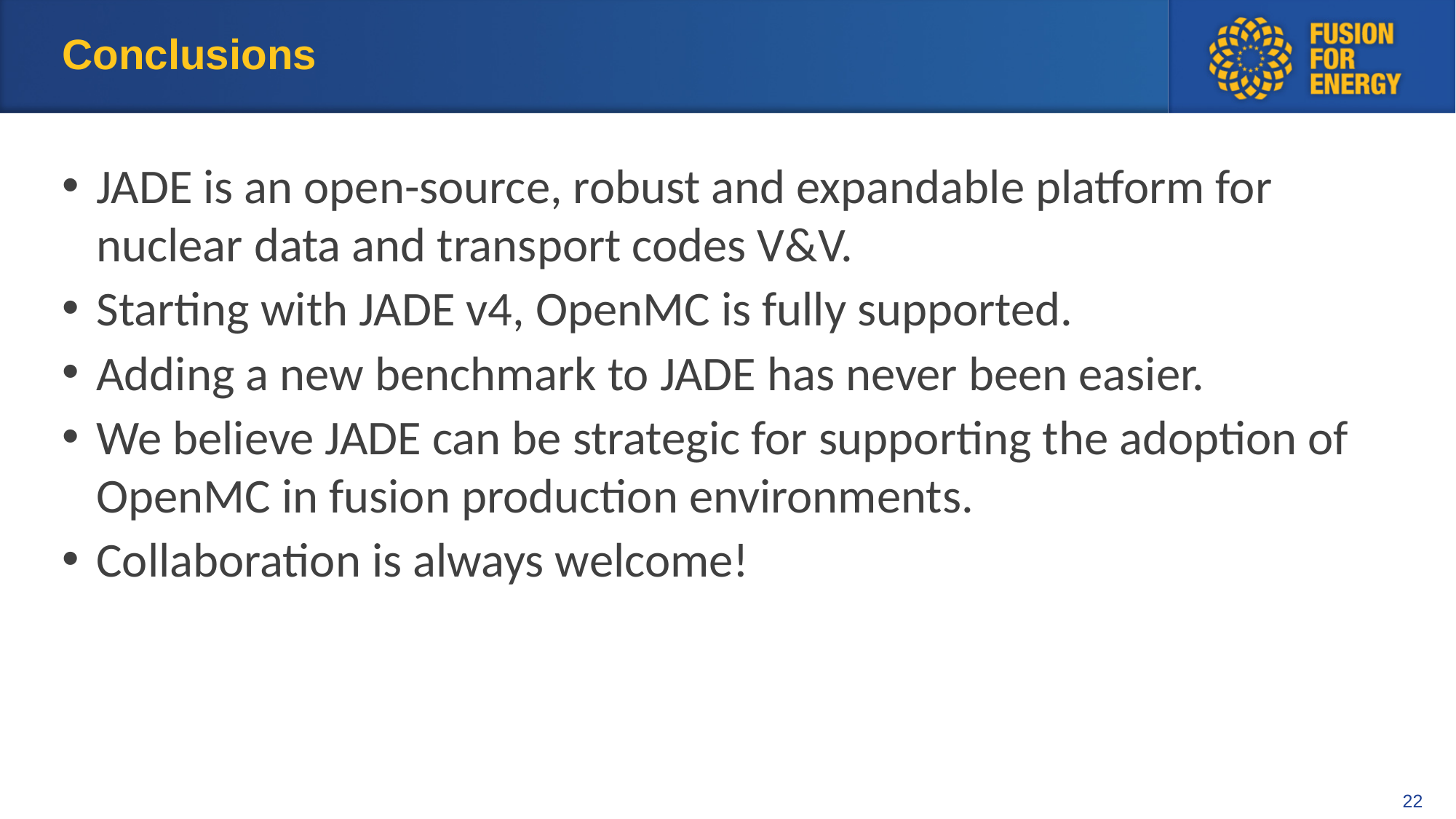

# Conclusions
JADE is an open-source, robust and expandable platform for nuclear data and transport codes V&V.
Starting with JADE v4, OpenMC is fully supported.
Adding a new benchmark to JADE has never been easier.
We believe JADE can be strategic for supporting the adoption of OpenMC in fusion production environments.
Collaboration is always welcome!

22
Footer (e.g. date, name of speaker, name of presentation…)